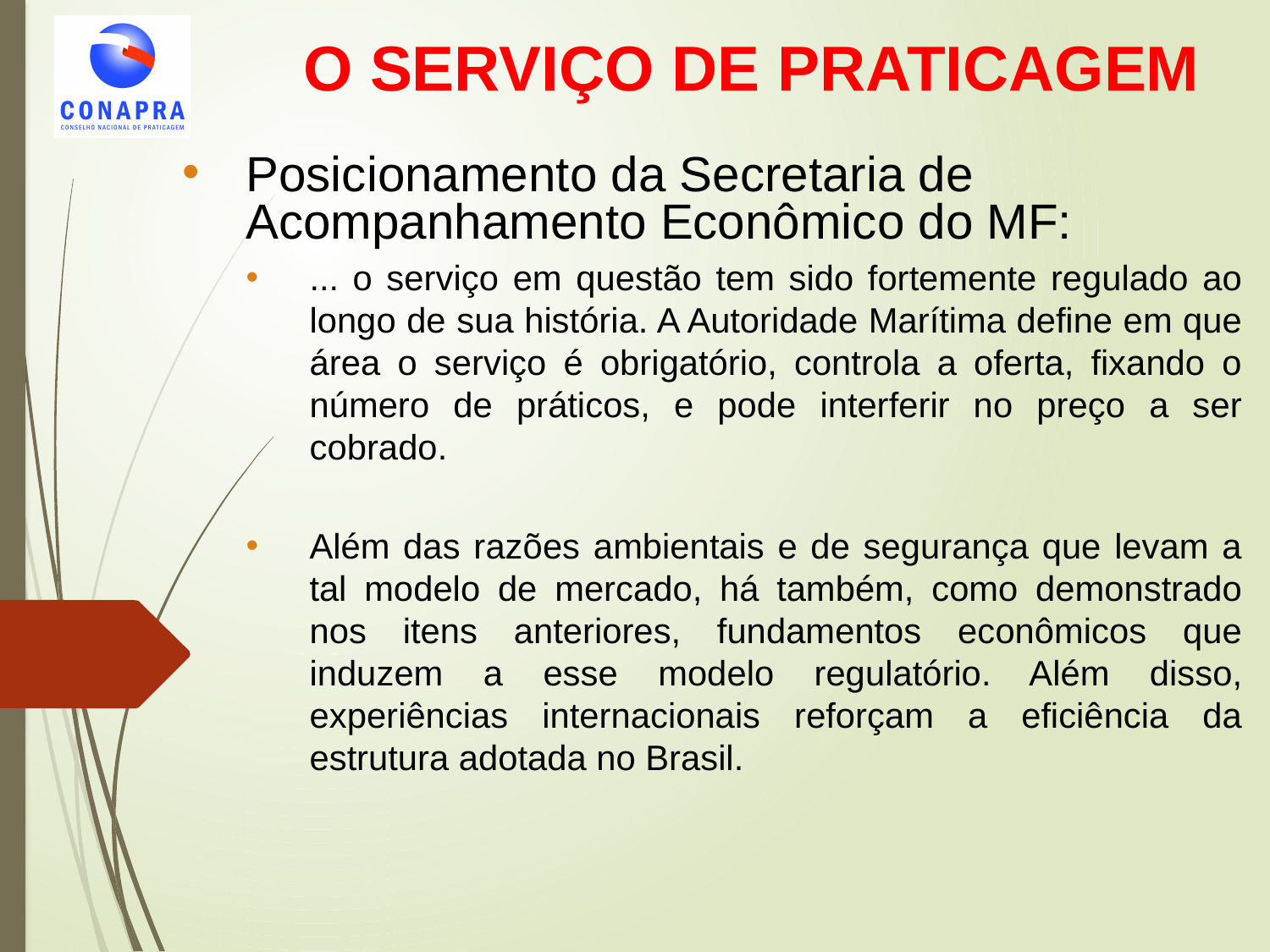

O SERVIÇO DE PRATICAGEM
Posicionamento da Secretaria de Acompanhamento Econômico do MF:
... o serviço em questão tem sido fortemente regulado ao longo de sua história. A Autoridade Marítima define em que área o serviço é obrigatório, controla a oferta, fixando o número de práticos, e pode interferir no preço a ser cobrado.

Além das razões ambientais e de segurança que levam a tal modelo de mercado, há também, como demonstrado nos itens anteriores, fundamentos econômicos que induzem a esse modelo regulatório. Além disso, experiências internacionais reforçam a eficiência da estrutura adotada no Brasil.